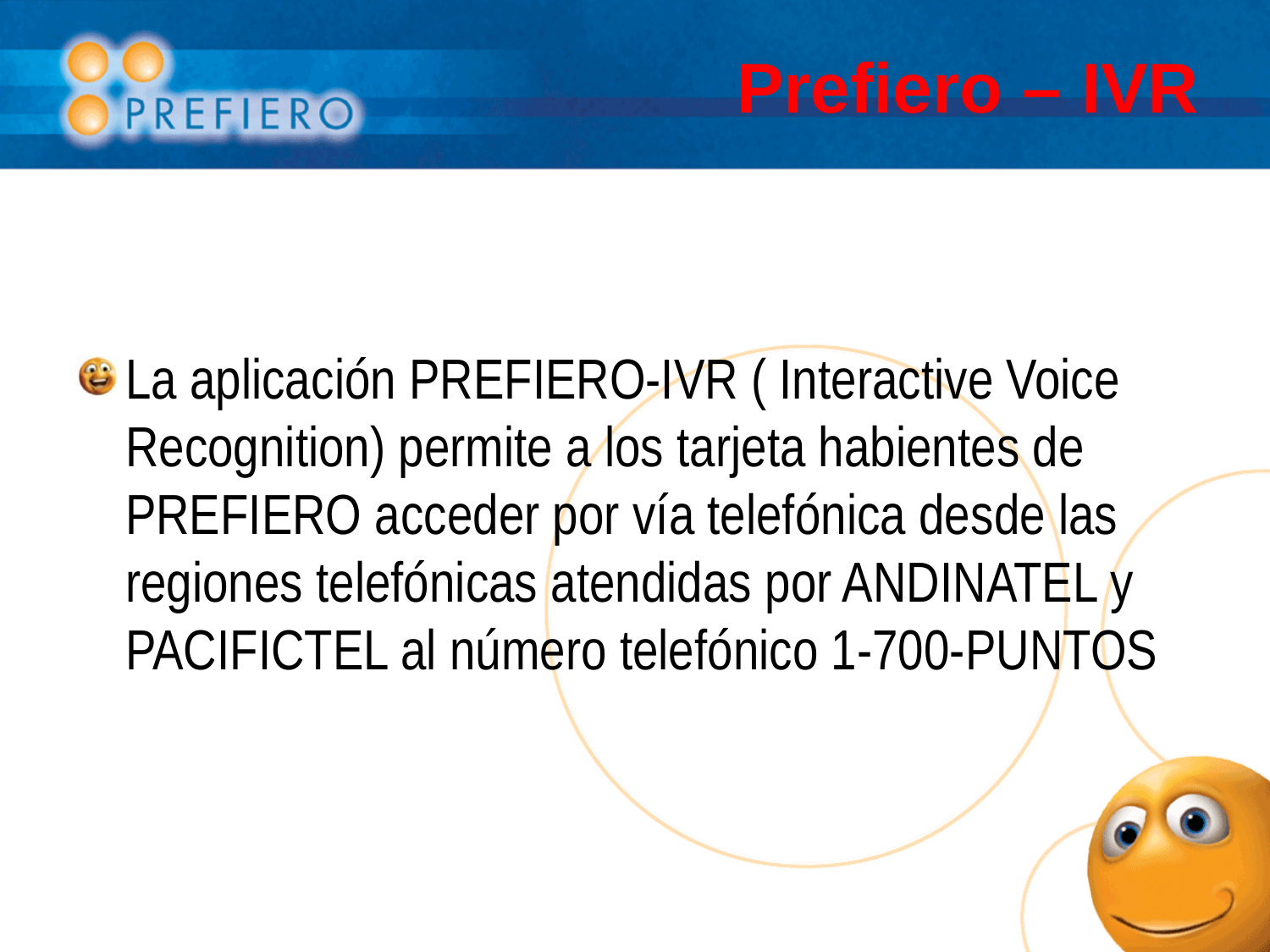

# Prefiero – IVR
La aplicación PREFIERO-IVR ( Interactive Voice Recognition) permite a los tarjeta habientes de PREFIERO acceder por vía telefónica desde las regiones telefónicas atendidas por ANDINATEL y PACIFICTEL al número telefónico 1-700-PUNTOS